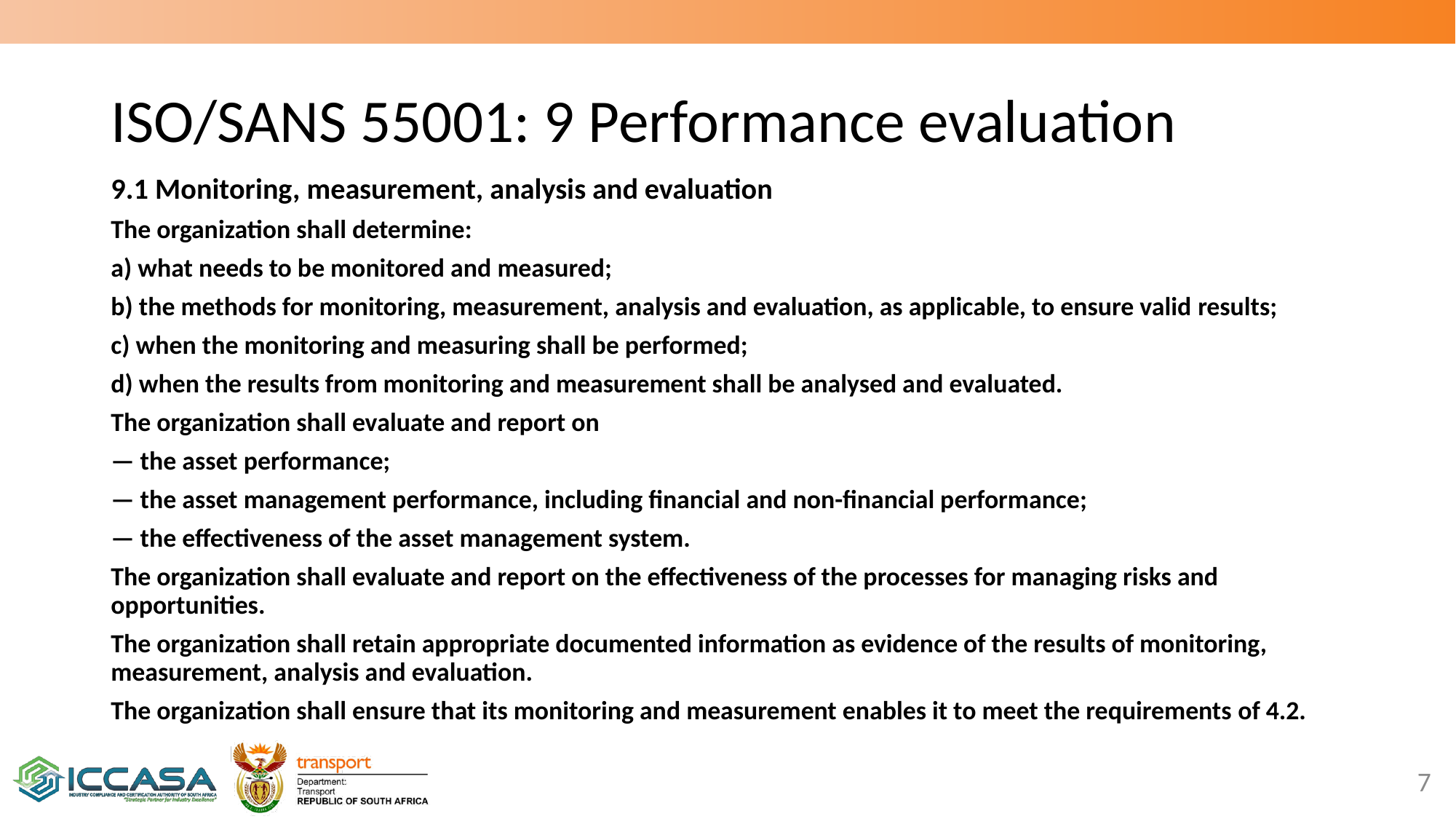

# ISO/SANS 55001: 9 Performance evaluation
9.1 Monitoring, measurement, analysis and evaluation
The organization shall determine:
a) what needs to be monitored and measured;
b) the methods for monitoring, measurement, analysis and evaluation, as applicable, to ensure valid results;
c) when the monitoring and measuring shall be performed;
d) when the results from monitoring and measurement shall be analysed and evaluated.
The organization shall evaluate and report on
— the asset performance;
— the asset management performance, including financial and non-financial performance;
— the effectiveness of the asset management system.
The organization shall evaluate and report on the effectiveness of the processes for managing risks and opportunities.
The organization shall retain appropriate documented information as evidence of the results of monitoring, measurement, analysis and evaluation.
The organization shall ensure that its monitoring and measurement enables it to meet the requirements of 4.2.

7